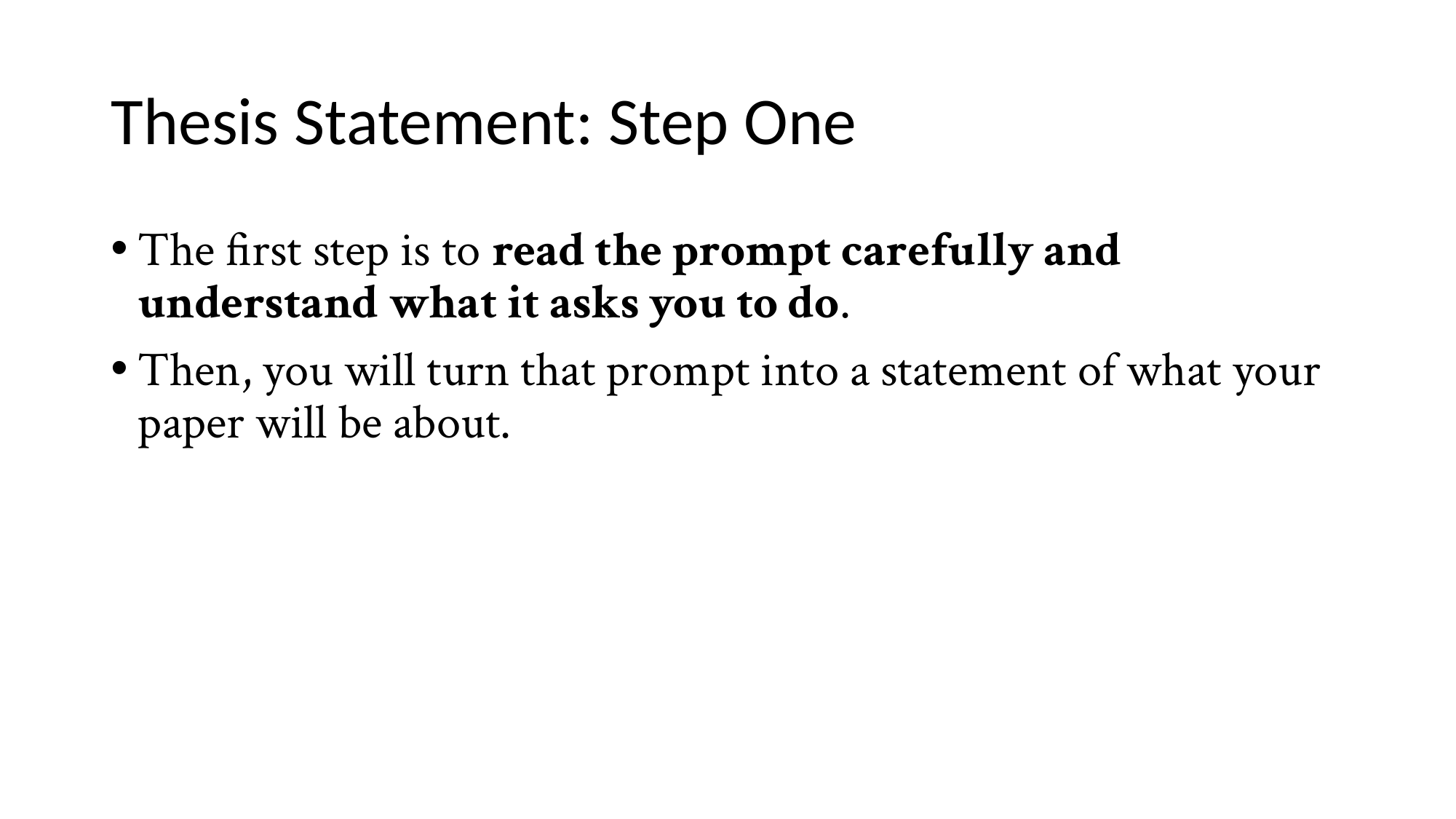

# Thesis Statement: Step One
The first step is to read the prompt carefully and understand what it asks you to do.
Then, you will turn that prompt into a statement of what your paper will be about.